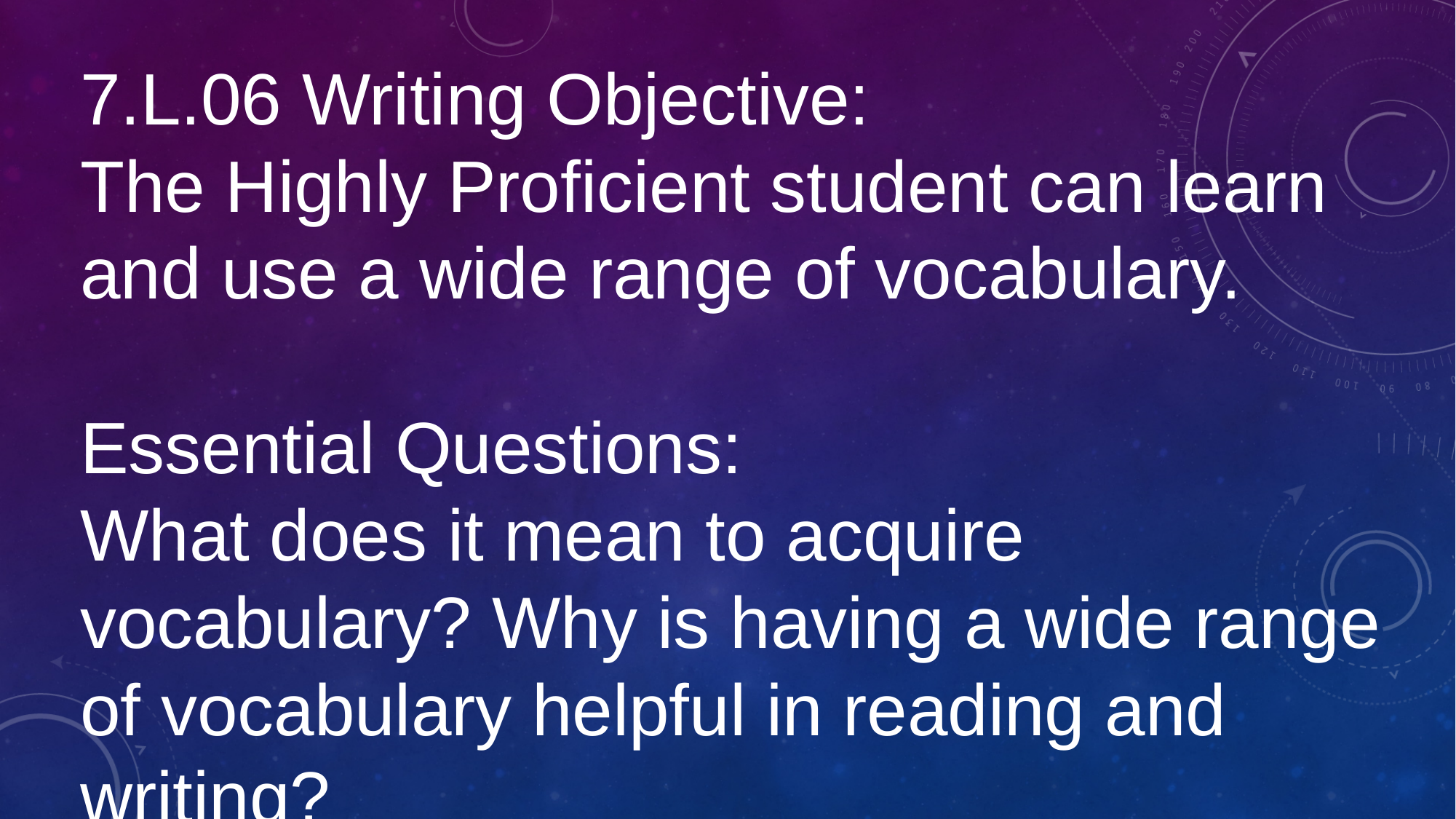

7.L.06 Writing Objective:
The Highly Proficient student can learn and use a wide range of vocabulary.

Essential Questions:
What does it mean to acquire vocabulary? Why is having a wide range of vocabulary helpful in reading and writing?